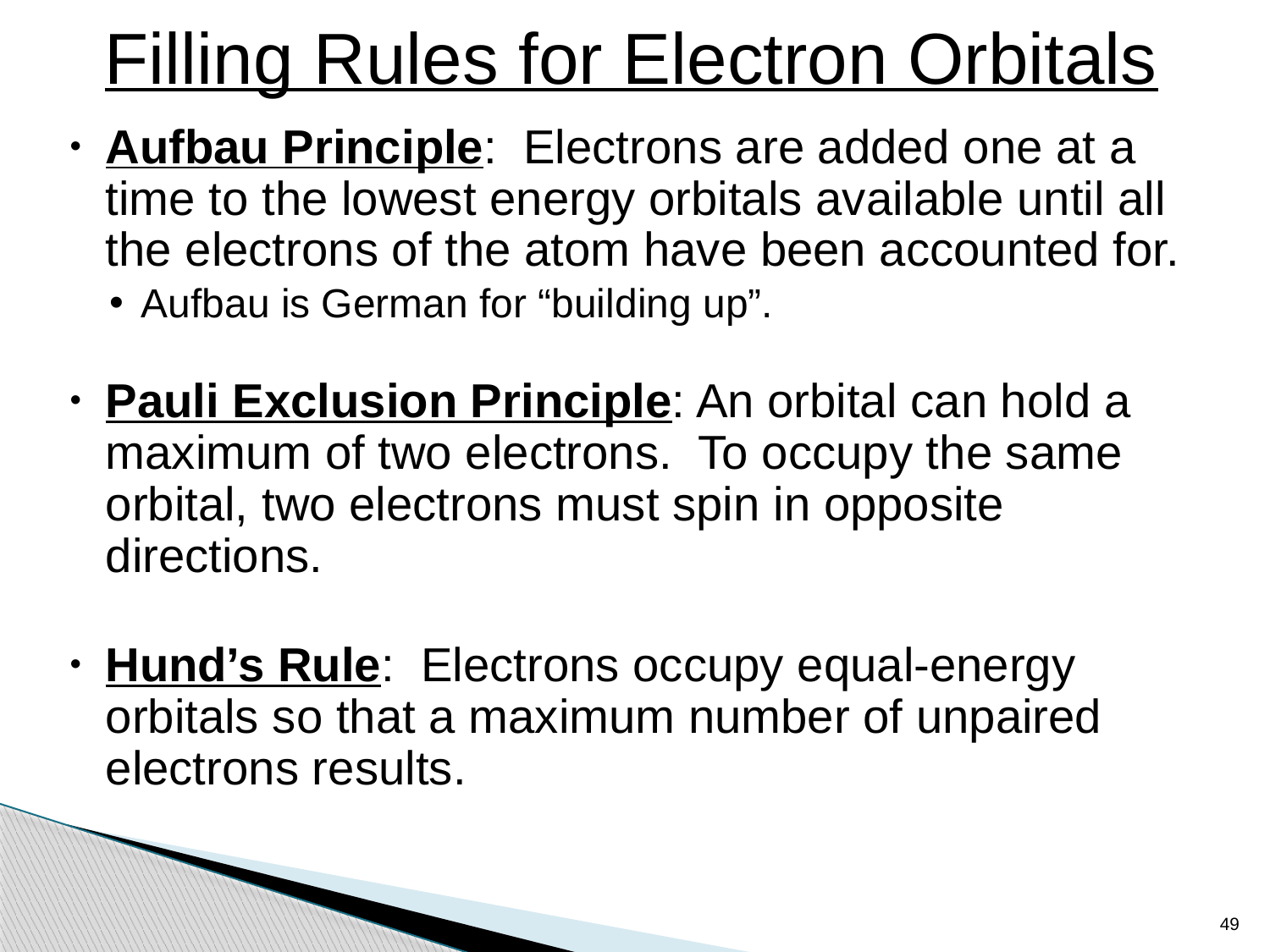

# Filling Rules for Electron Orbitals
Aufbau Principle:  Electrons are added one at a time to the lowest energy orbitals available until all the electrons of the atom have been accounted for.
Aufbau is German for “building up”.
Pauli Exclusion Principle: An orbital can hold a maximum of two electrons.  To occupy the same orbital, two electrons must spin in opposite directions.
Hund’s Rule:  Electrons occupy equal-energy orbitals so that a maximum number of unpaired electrons results.

49